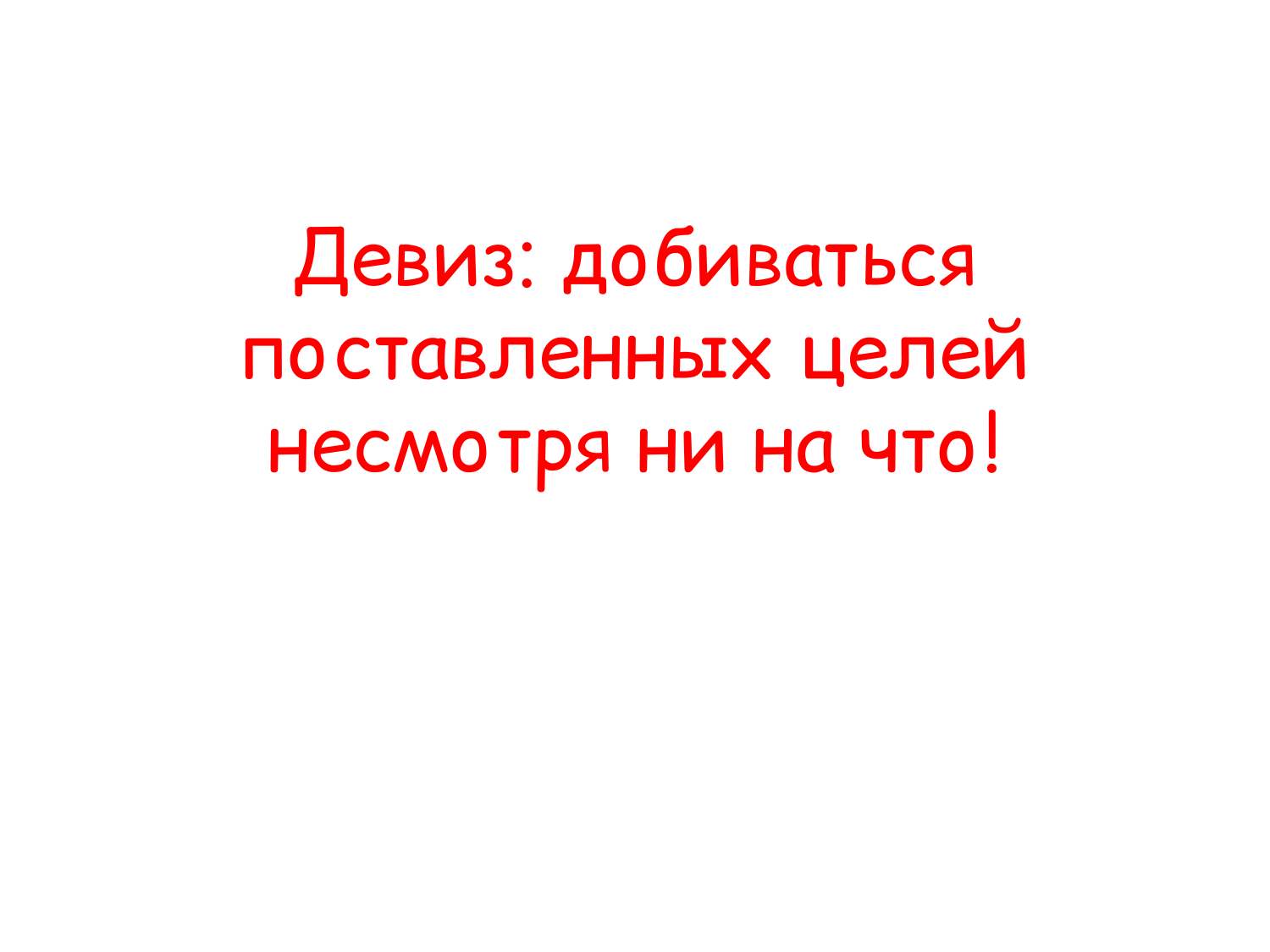

# Девиз: добиваться поставленных целей несмотря ни на что!